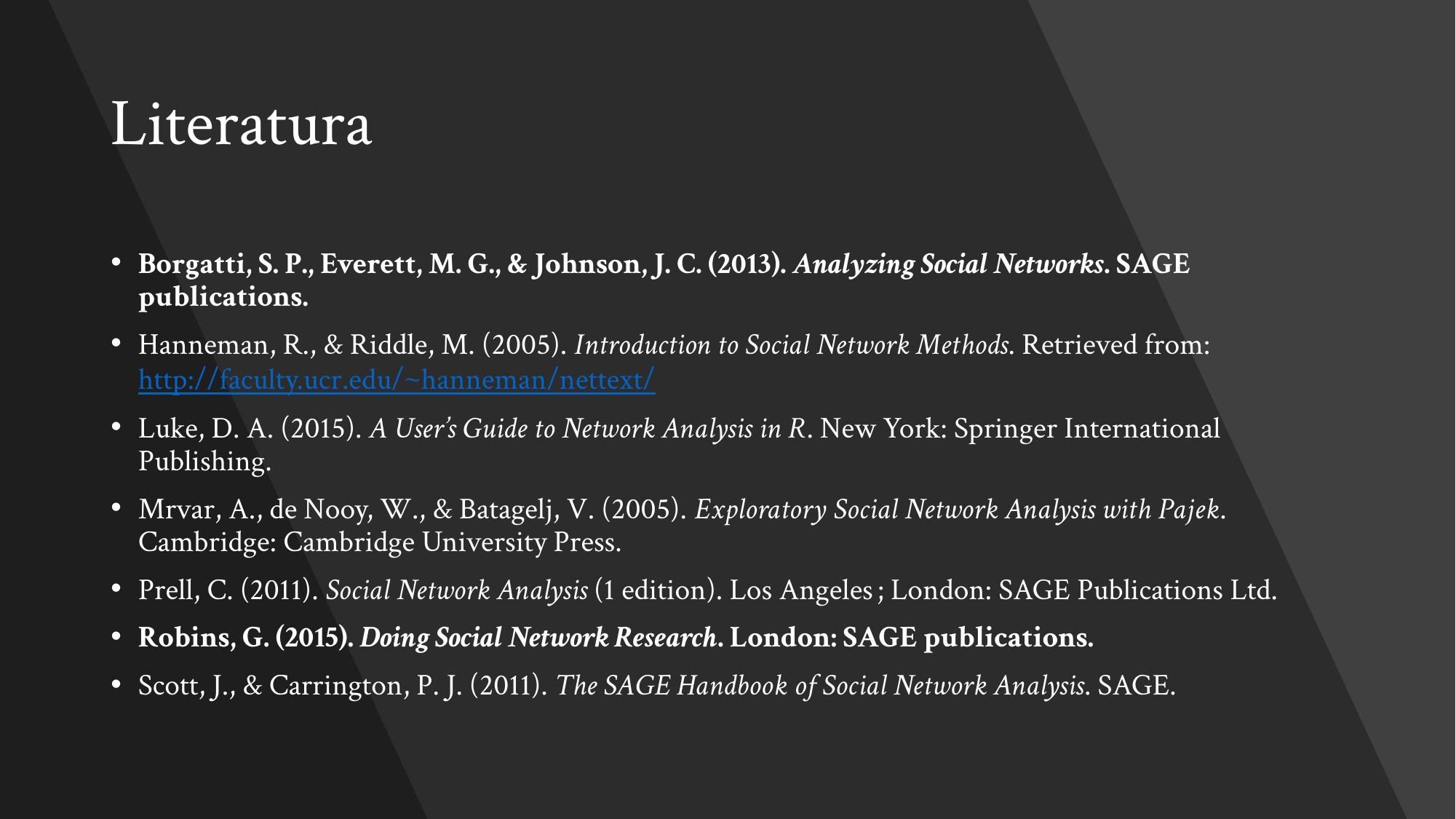

# Literatura
Borgatti, S. P., Everett, M. G., & Johnson, J. C. (2013). Analyzing Social Networks. SAGE publications.
Hanneman, R., & Riddle, M. (2005). Introduction to Social Network Methods. Retrieved from: http://faculty.ucr.edu/~hanneman/nettext/
Luke, D. A. (2015). A User’s Guide to Network Analysis in R. New York: Springer International Publishing.
Mrvar, A., de Nooy, W., & Batagelj, V. (2005). Exploratory Social Network Analysis with Pajek. Cambridge: Cambridge University Press.
Prell, C. (2011). Social Network Analysis (1 edition). Los Angeles ; London: SAGE Publications Ltd.
Robins, G. (2015). Doing Social Network Research. London: SAGE publications.
Scott, J., & Carrington, P. J. (2011). The SAGE Handbook of Social Network Analysis. SAGE.